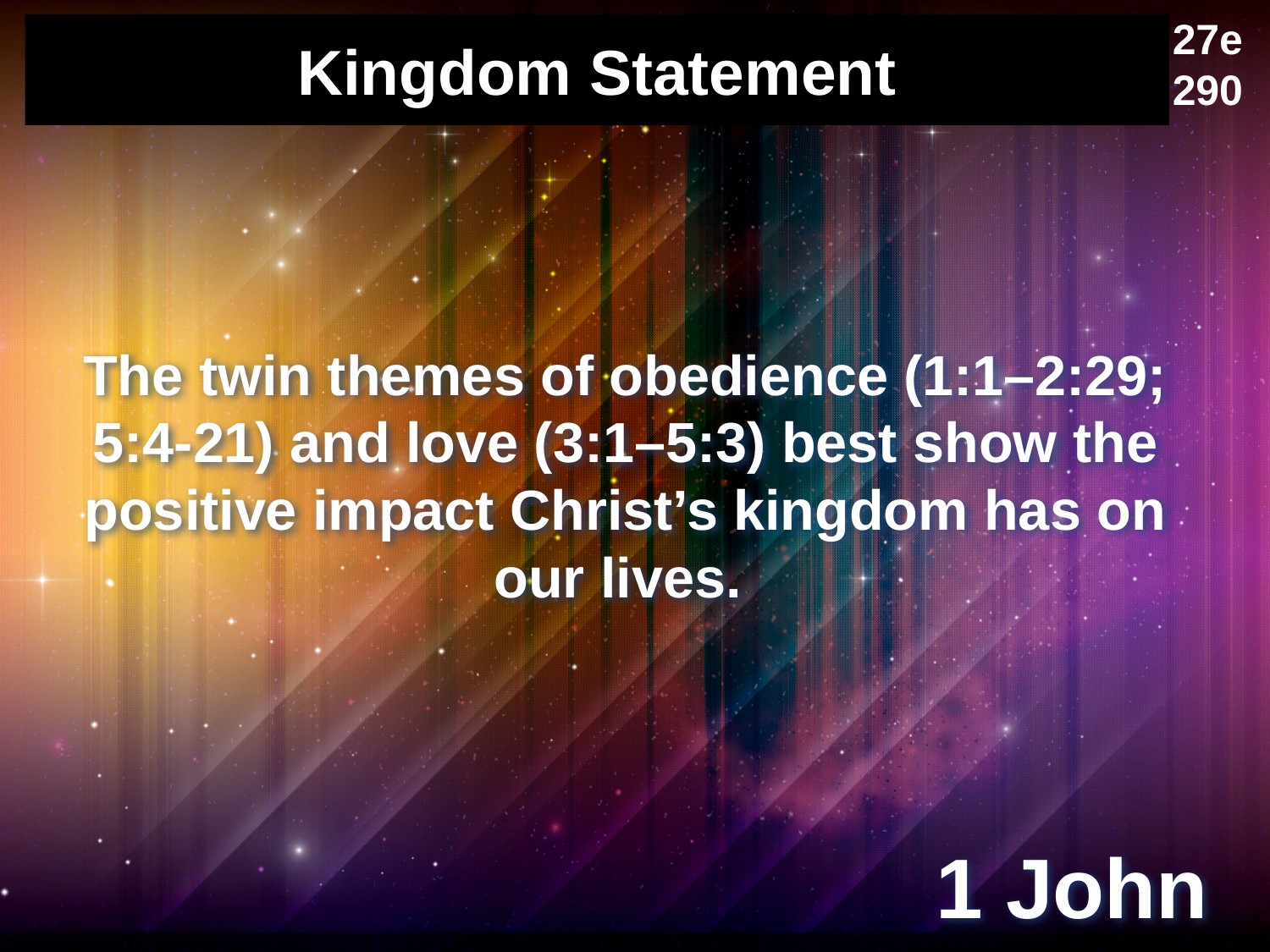

27e
290
# Kingdom Statement

The twin themes of obedience (1:1–2:29; 5:4-21) and love (3:1–5:3) best show the positive impact Christ’s kingdom has on our lives.
1 John